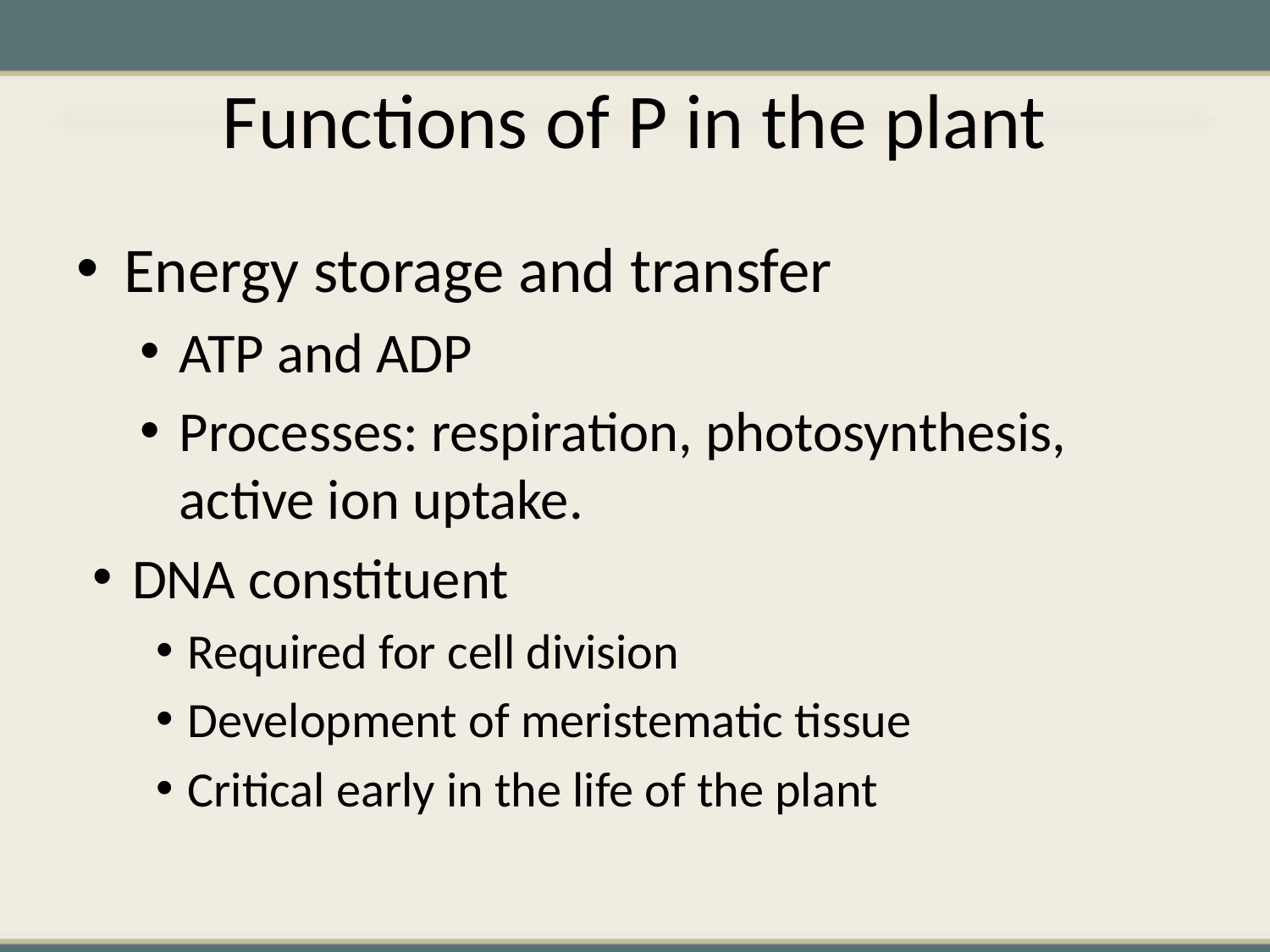

# Functions of P in the plant
Energy storage and transfer
ATP and ADP
Processes: respiration, photosynthesis, active ion uptake.
DNA constituent
Required for cell division
Development of meristematic tissue
Critical early in the life of the plant